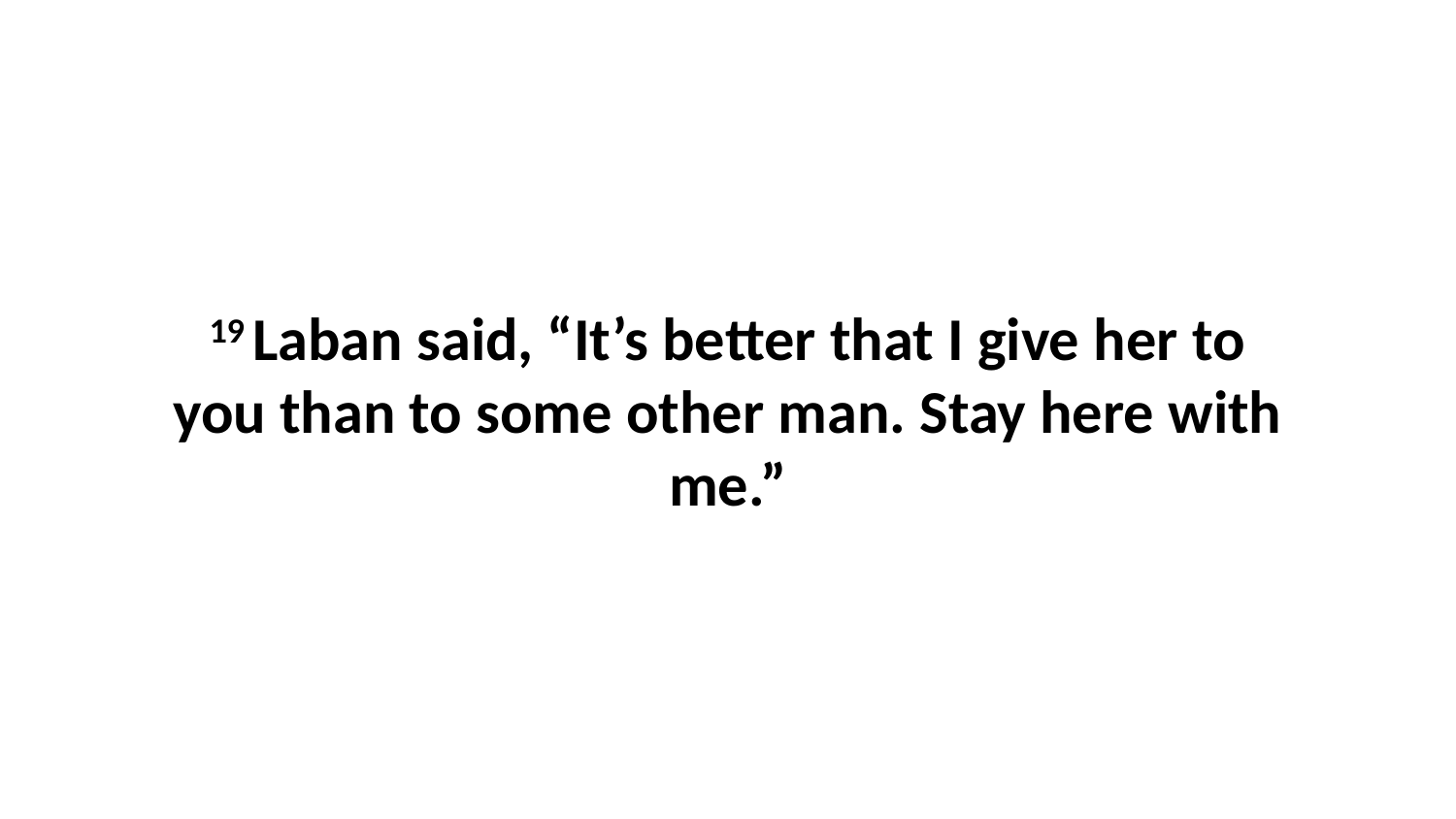

19 Laban said, “It’s better that I give her to you than to some other man. Stay here with me.”